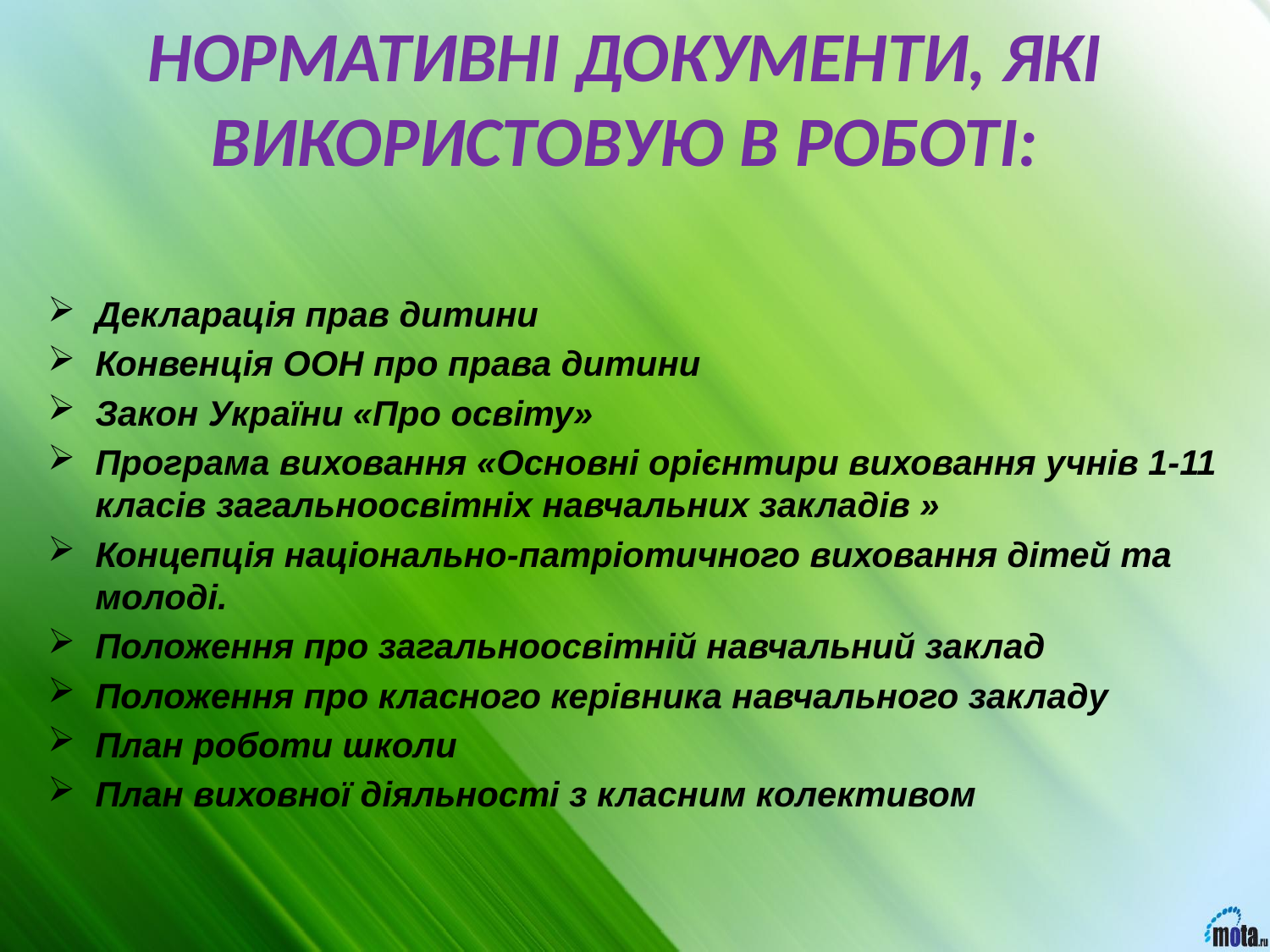

НОРМАТИВНІ ДОКУМЕНТИ, ЯКІ ВИКОРИСТОВУЮ В РОБОТІ:

Декларація прав дитини
Конвенція ООН про права дитини
Закон України «Про освіту»
Програма виховання «Основні орієнтири виховання учнів 1-11 класів загальноосвітніх навчальних закладів »
Концепція національно-патріотичного виховання дітей та молоді.
Положення про загальноосвітній навчальний заклад
Положення про класного керівника навчального закладу
План роботи школи
План виховної діяльності з класним колективом